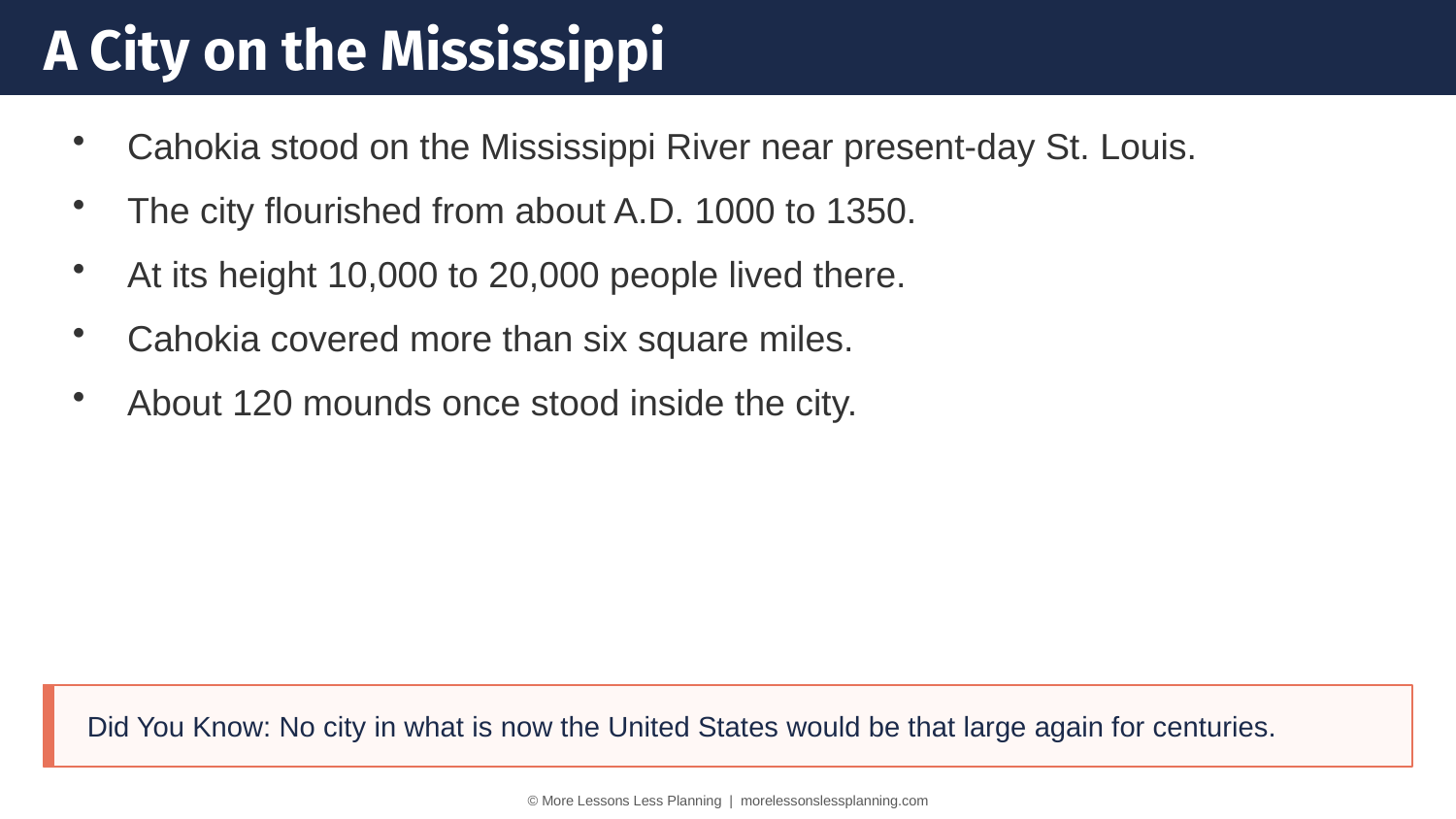

A City on the Mississippi
Cahokia stood on the Mississippi River near present-day St. Louis.
The city flourished from about A.D. 1000 to 1350.
At its height 10,000 to 20,000 people lived there.
Cahokia covered more than six square miles.
About 120 mounds once stood inside the city.

Did You Know: No city in what is now the United States would be that large again for centuries.
© More Lessons Less Planning  |  morelessonslessplanning.com